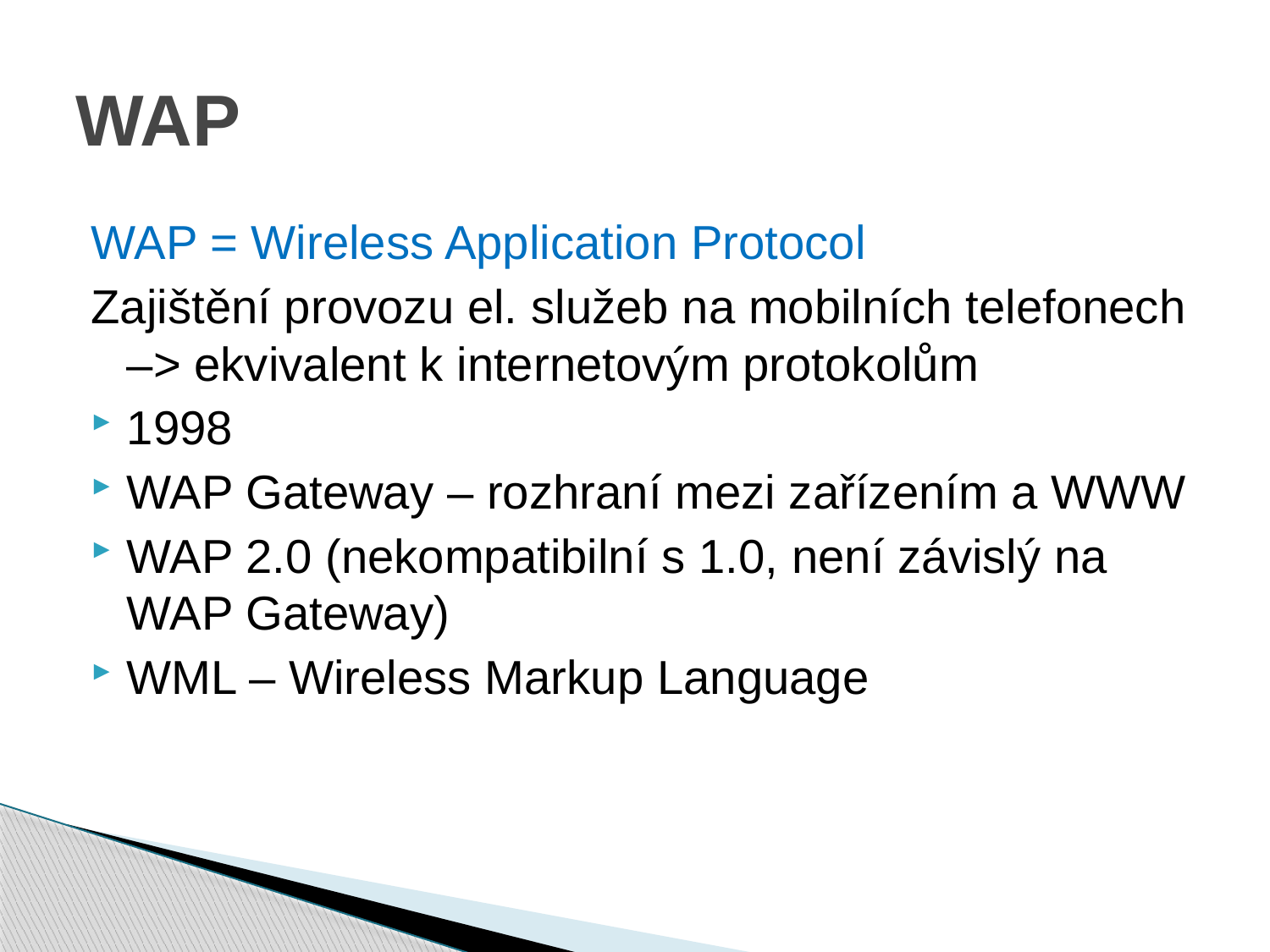

# WAP
WAP = Wireless Application Protocol
Zajištění provozu el. služeb na mobilních telefonech –> ekvivalent k internetovým protokolům
1998
WAP Gateway – rozhraní mezi zařízením a WWW
WAP 2.0 (nekompatibilní s 1.0, není závislý na WAP Gateway)
WML – Wireless Markup Language